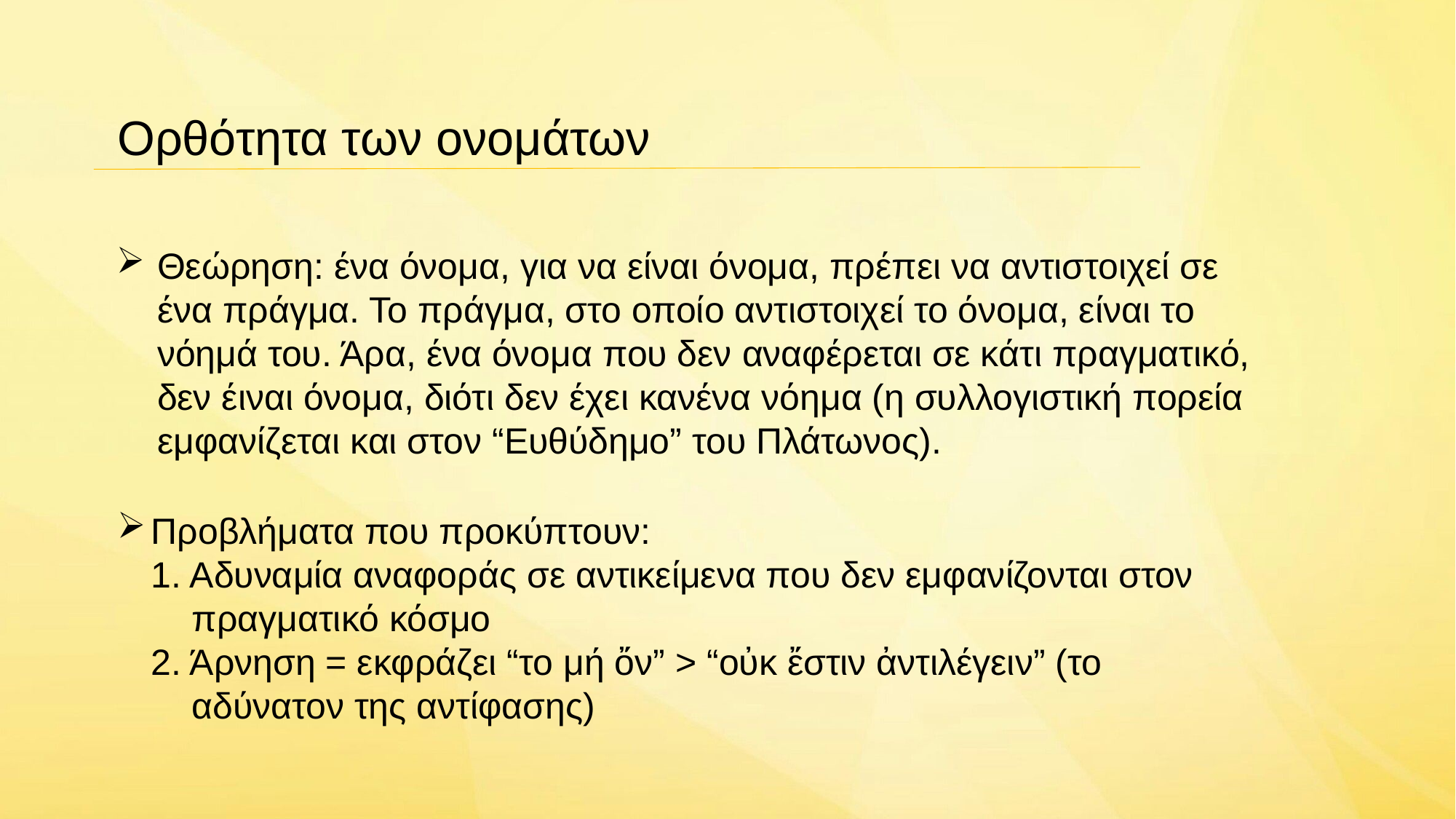

Ορθότητα των ονομάτων
Θεώρηση: ένα όνομα, για να είναι όνομα, πρέπει να αντιστοιχεί σε ένα πράγμα. Το πράγμα, στο οποίο αντιστοιχεί το όνομα, είναι το νόημά του. Άρα, ένα όνομα που δεν αναφέρεται σε κάτι πραγματικό, δεν έιναι όνομα, διότι δεν έχει κανένα νόημα (η συλλογιστική πορεία εμφανίζεται και στον “Ευθύδημο” του Πλάτωνος).
Προβλήματα που προκύπτουν:
1. Αδυναμία αναφοράς σε αντικείμενα που δεν εμφανίζονται στον
    πραγματικό κόσμο
2. Άρνηση = εκφράζει “το μή ὄν” > “οὐκ ἔστιν ἀντιλέγειν” (το
    αδύνατον της αντίφασης)